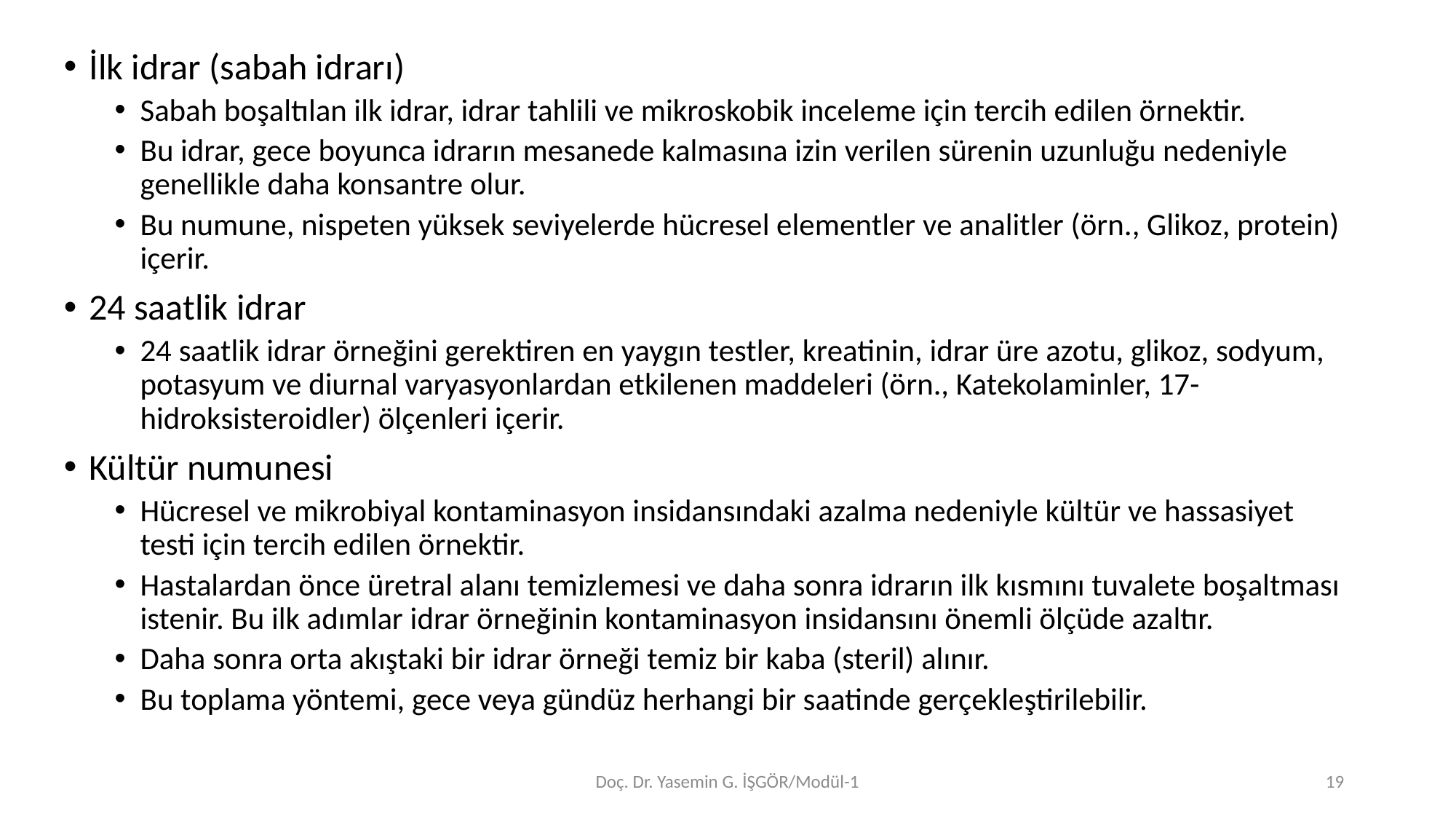

İlk idrar (sabah idrarı)
Sabah boşaltılan ilk idrar, idrar tahlili ve mikroskobik inceleme için tercih edilen örnektir.
Bu idrar, gece boyunca idrarın mesanede kalmasına izin verilen sürenin uzunluğu nedeniyle genellikle daha konsantre olur.
Bu numune, nispeten yüksek seviyelerde hücresel elementler ve analitler (örn., Glikoz, protein) içerir.
24 saatlik idrar
24 saatlik idrar örneğini gerektiren en yaygın testler, kreatinin, idrar üre azotu, glikoz, sodyum, potasyum ve diurnal varyasyonlardan etkilenen maddeleri (örn., Katekolaminler, 17-hidroksisteroidler) ölçenleri içerir.
Kültür numunesi
Hücresel ve mikrobiyal kontaminasyon insidansındaki azalma nedeniyle kültür ve hassasiyet testi için tercih edilen örnektir.
Hastalardan önce üretral alanı temizlemesi ve daha sonra idrarın ilk kısmını tuvalete boşaltması istenir. Bu ilk adımlar idrar örneğinin kontaminasyon insidansını önemli ölçüde azaltır.
Daha sonra orta akıştaki bir idrar örneği temiz bir kaba (steril) alınır.
Bu toplama yöntemi, gece veya gündüz herhangi bir saatinde gerçekleştirilebilir.

Doç. Dr. Yasemin G. İŞGÖR/Modül-1
19